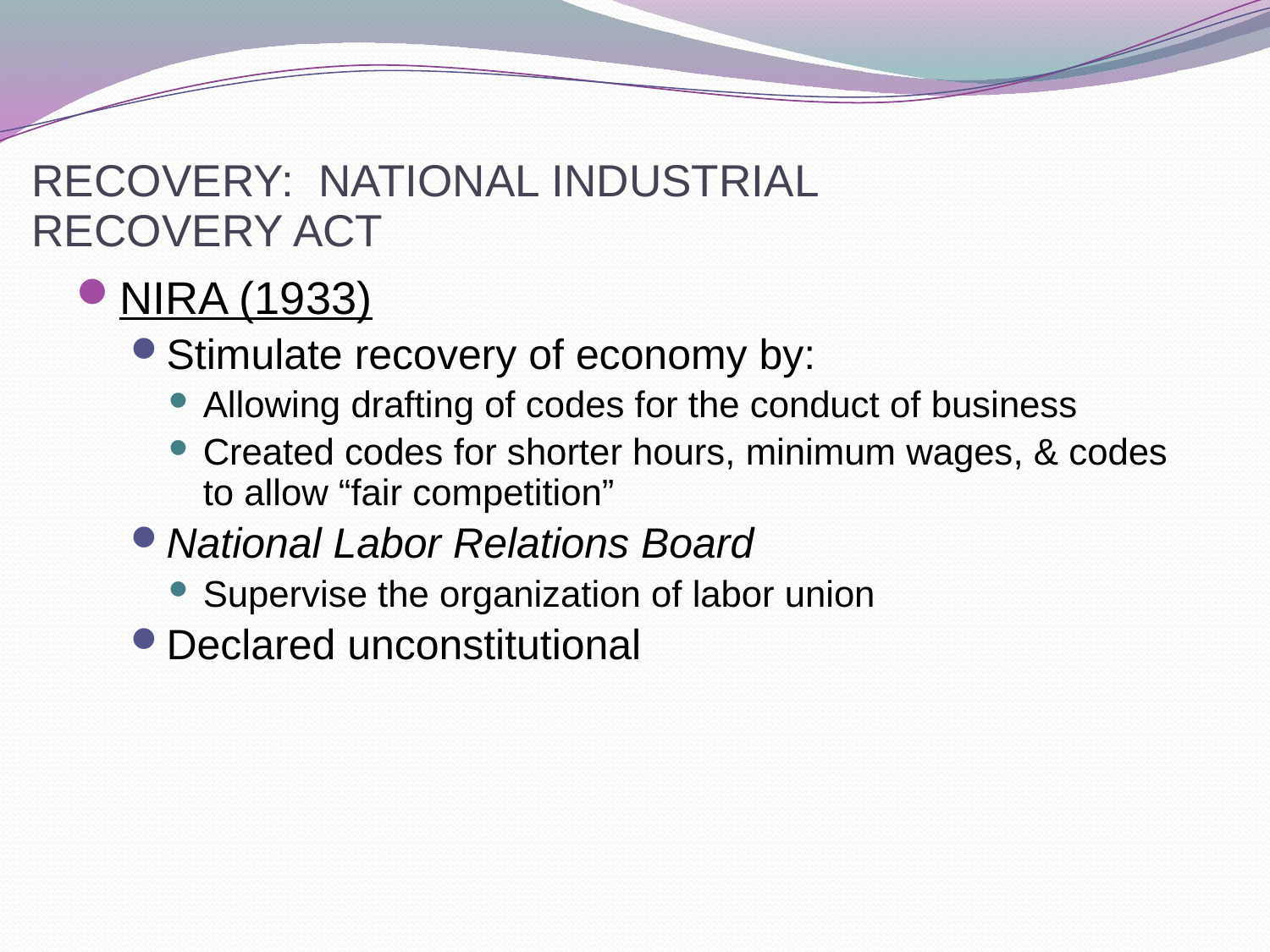

# RECOVERY:  NATIONAL INDUSTRIAL RECOVERY ACT
NIRA (1933)
Stimulate recovery of economy by:
Allowing drafting of codes for the conduct of business
Created codes for shorter hours, minimum wages, & codes to allow “fair competition”
National Labor Relations Board
Supervise the organization of labor union
Declared unconstitutional